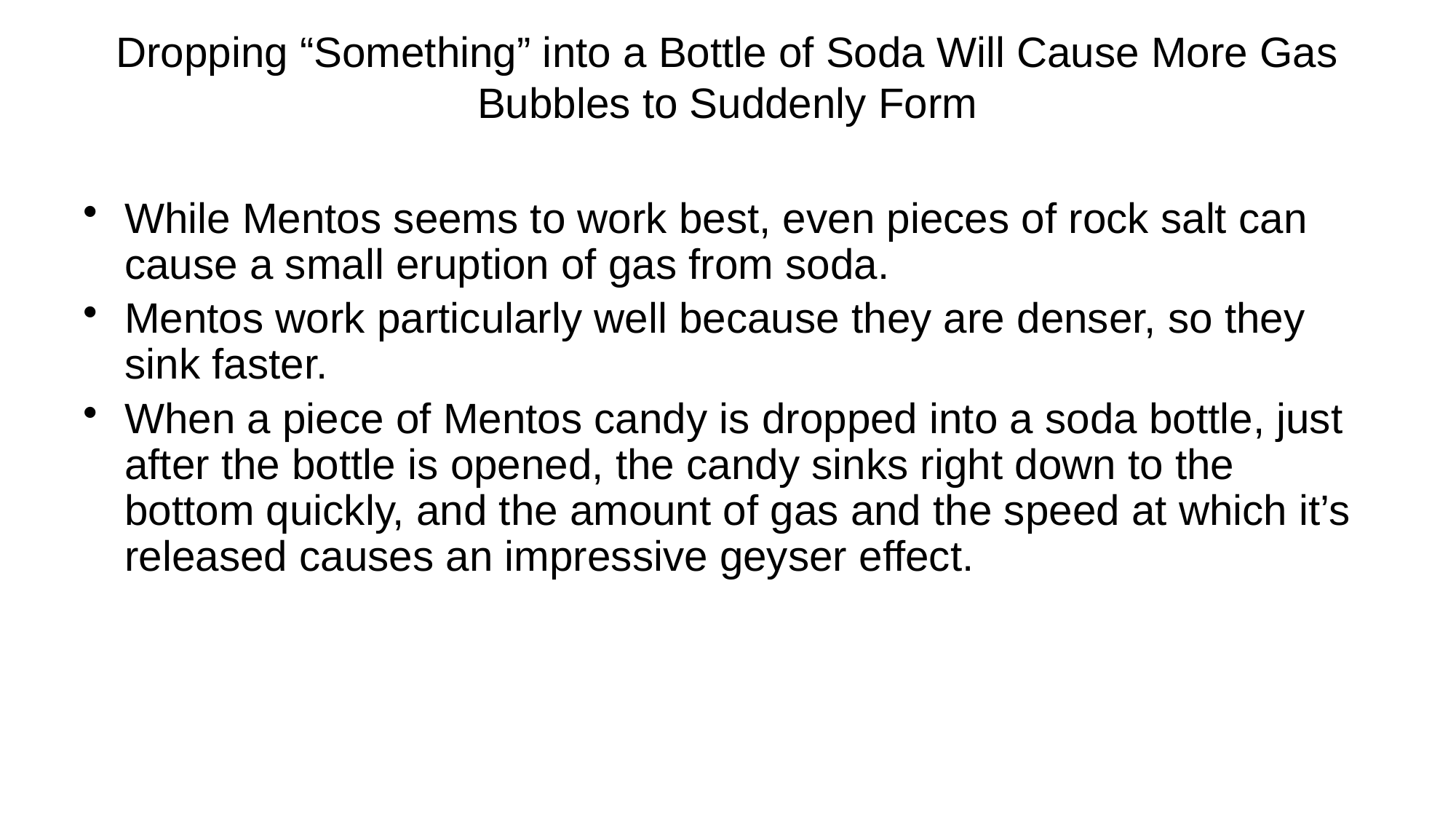

# Dropping “Something” into a Bottle of Soda Will Cause More Gas Bubbles to Suddenly Form
While Mentos seems to work best, even pieces of rock salt can cause a small eruption of gas from soda.
Mentos work particularly well because they are denser, so they sink faster.
When a piece of Mentos candy is dropped into a soda bottle, just after the bottle is opened, the candy sinks right down to the bottom quickly, and the amount of gas and the speed at which it’s released causes an impressive geyser effect.